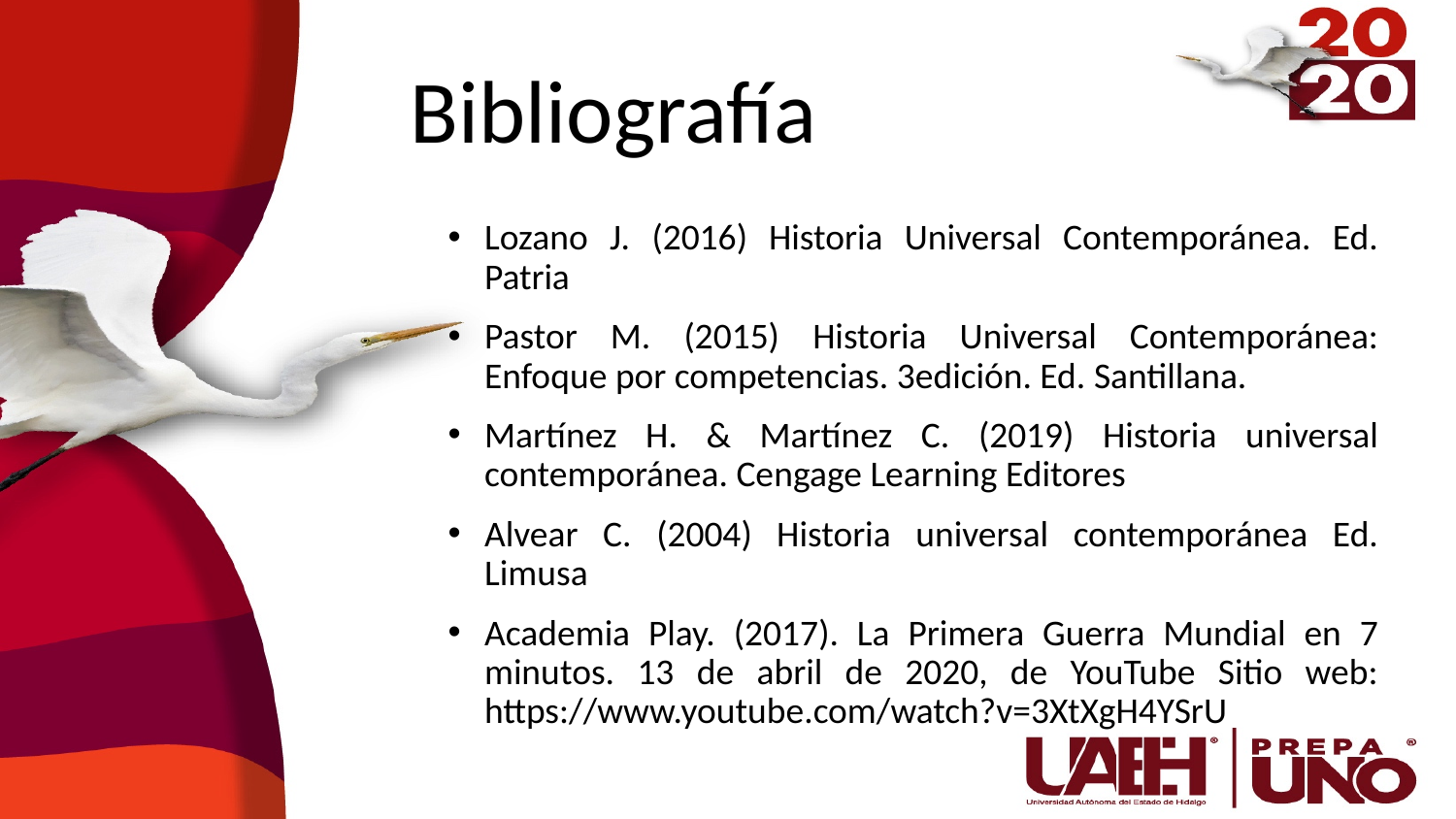

# Bibliografía
Lozano J. (2016) Historia Universal Contemporánea. Ed. Patria
Pastor M. (2015) Historia Universal Contemporánea: Enfoque por competencias. 3edición. Ed. Santillana.
Martínez H. & Martínez C. (2019) Historia universal contemporánea. Cengage Learning Editores
Alvear C. (2004) Historia universal contemporánea Ed. Limusa
Academia Play. (2017). La Primera Guerra Mundial en 7 minutos. 13 de abril de 2020, de YouTube Sitio web: https://www.youtube.com/watch?v=3XtXgH4YSrU